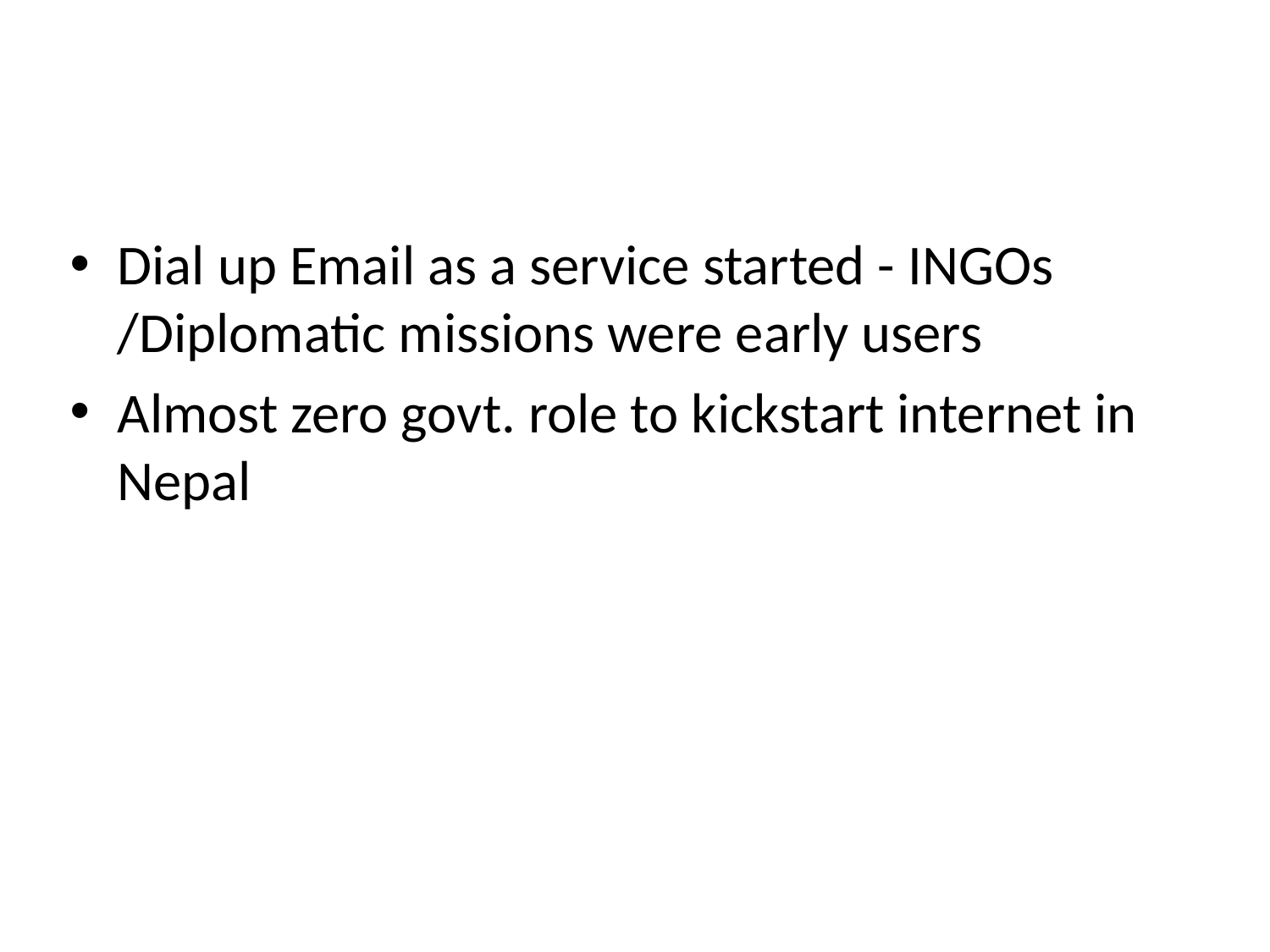

#
Dial up Email as a service started - INGOs /Diplomatic missions were early users
Almost zero govt. role to kickstart internet in Nepal